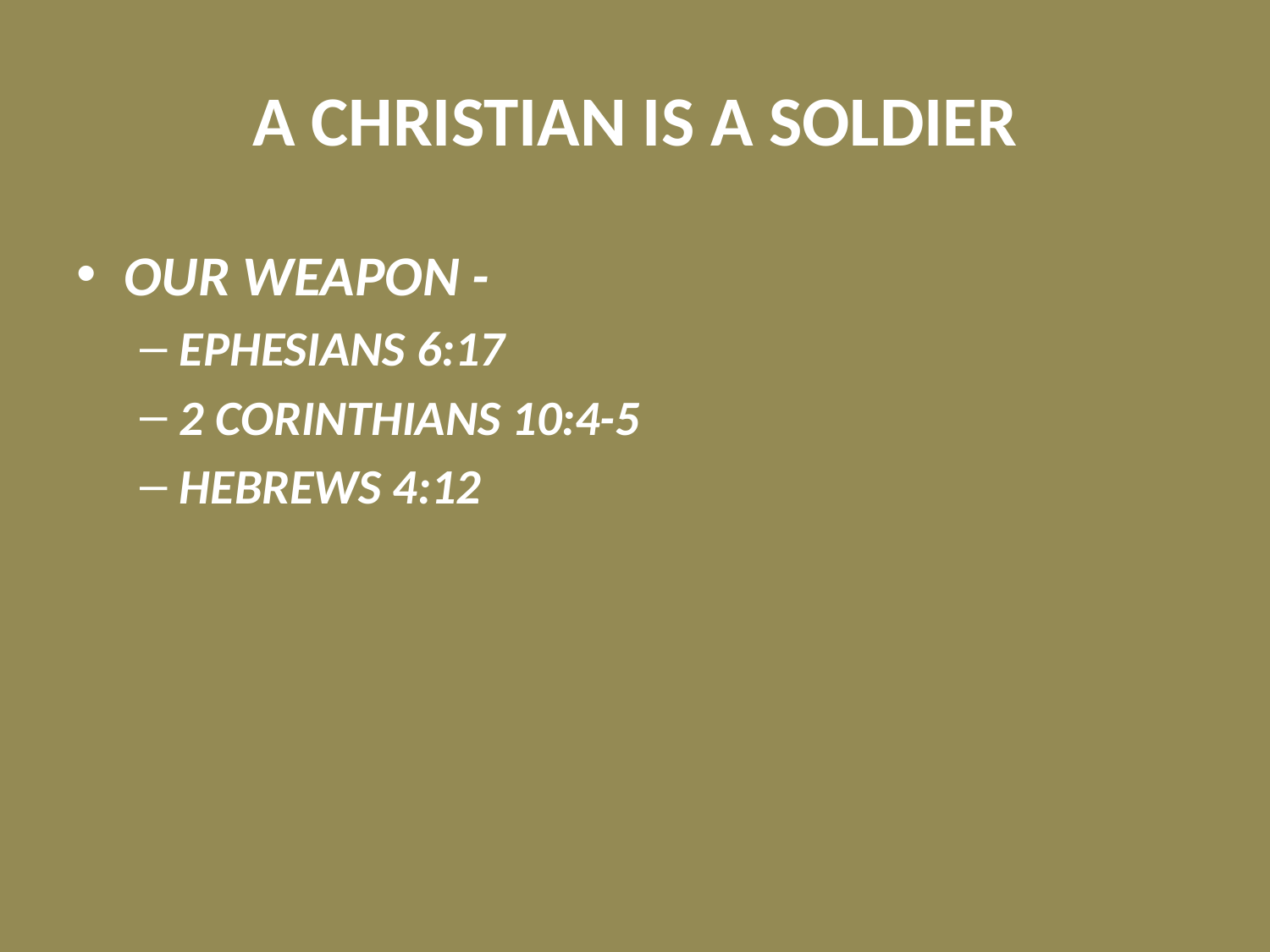

# A CHRISTIAN IS A SOLDIER
OUR WEAPON -
EPHESIANS 6:17
2 CORINTHIANS 10:4-5
HEBREWS 4:12